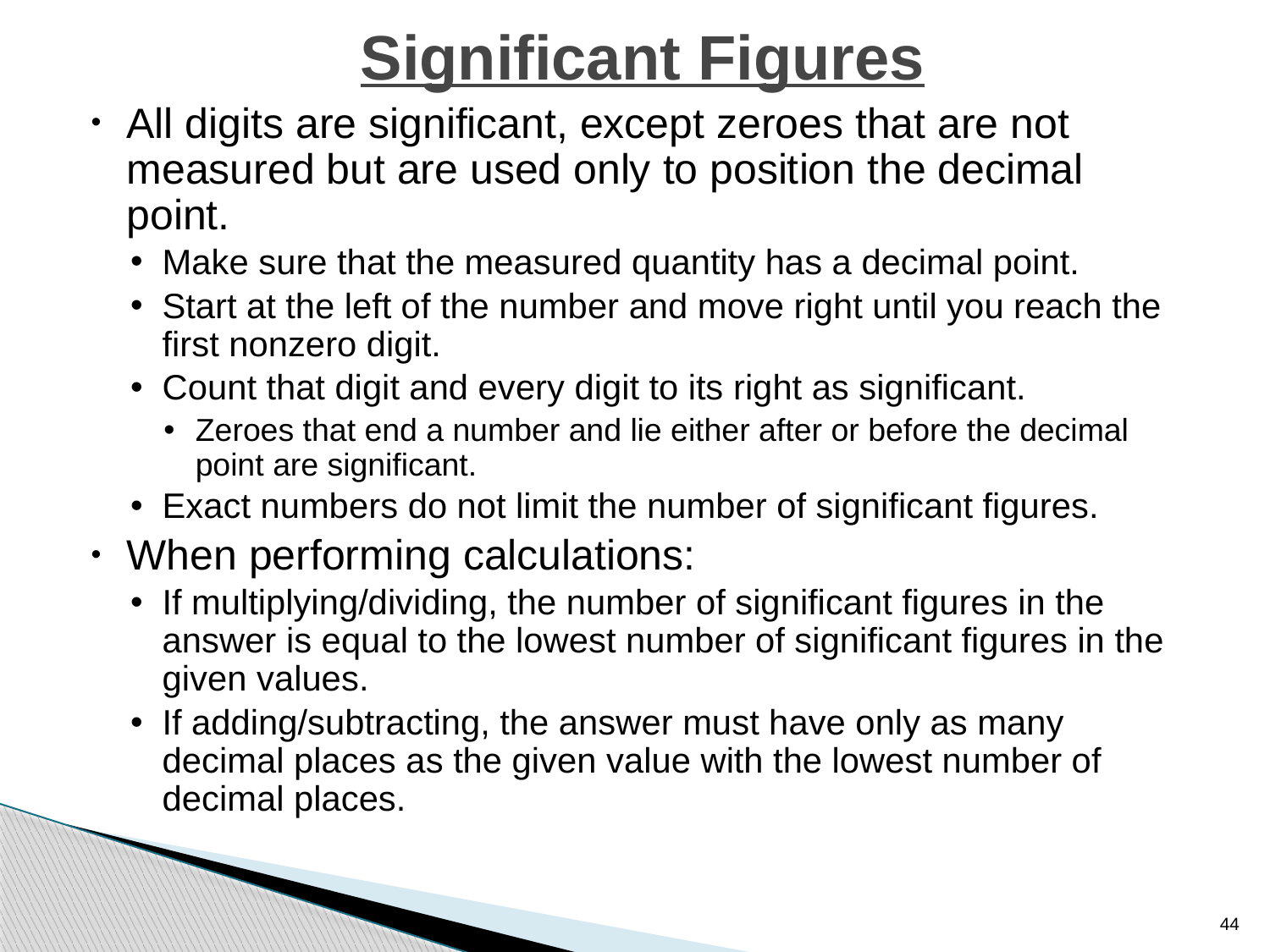

# Significant Figures
All digits are significant, except zeroes that are not measured but are used only to position the decimal point.
Make sure that the measured quantity has a decimal point.
Start at the left of the number and move right until you reach the first nonzero digit.
Count that digit and every digit to its right as significant.
Zeroes that end a number and lie either after or before the decimal point are significant.
Exact numbers do not limit the number of significant figures.
When performing calculations:
If multiplying/dividing, the number of significant figures in the answer is equal to the lowest number of significant figures in the given values.
If adding/subtracting, the answer must have only as many decimal places as the given value with the lowest number of decimal places.
44